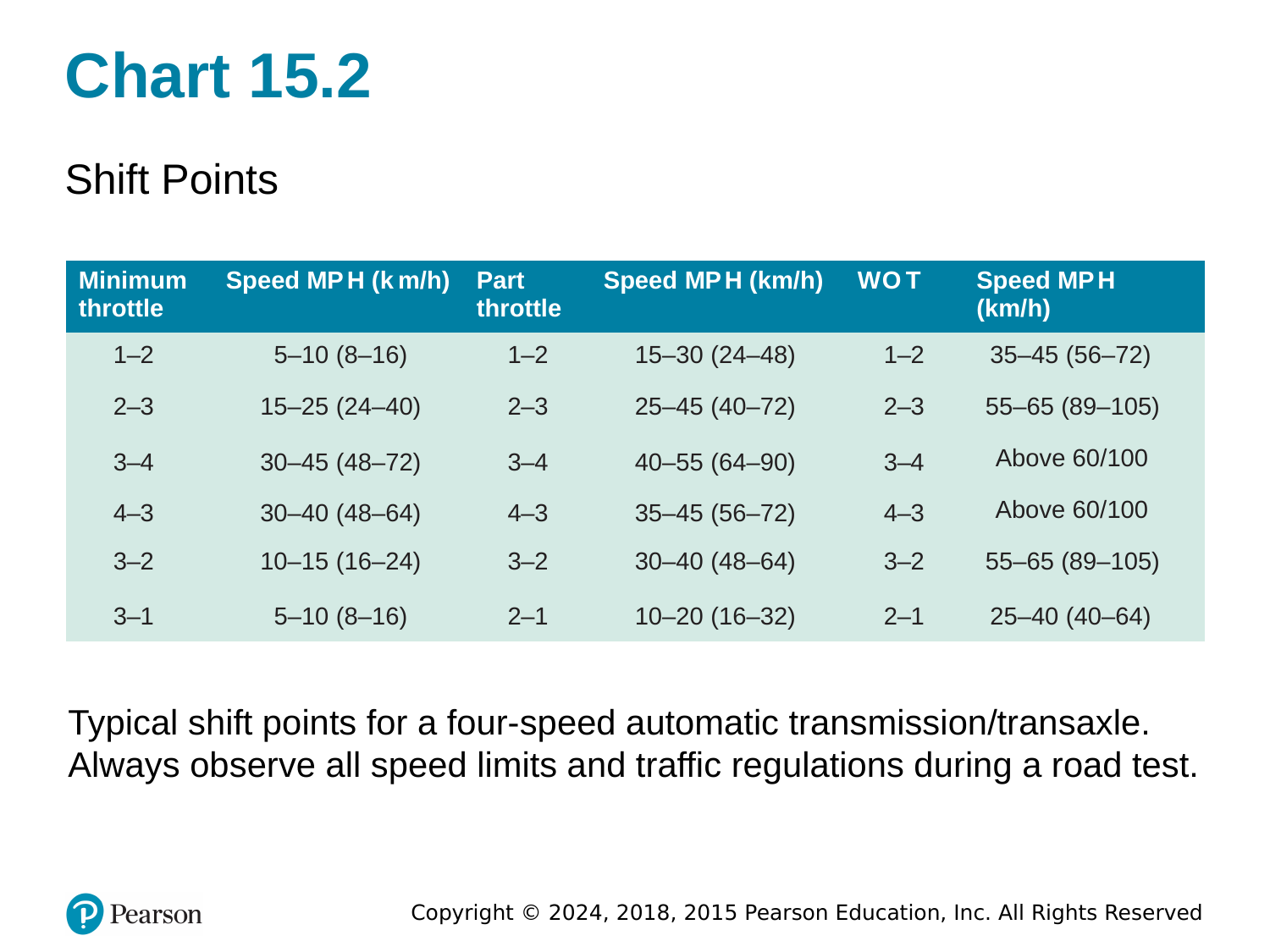

# Chart 15.2
Shift Points
| Minimum throttle | Speed M P H (k m/h) | Part throttle | Speed M P H (km/h) | W O T | Speed M P H (km/h) |
| --- | --- | --- | --- | --- | --- |
| 1–2 | 5–10 (8–16) | 1–2 | 15–30 (24–48) | 1–2 | 35–45 (56–72) |
| 2–3 | 15–25 (24–40) | 2–3 | 25–45 (40–72) | 2–3 | 55–65 (89–105) |
| 3–4 | 30–45 (48–72) | 3–4 | 40–55 (64–90) | 3–4 | Above 60/100 |
| 4–3 | 30–40 (48–64) | 4–3 | 35–45 (56–72) | 4–3 | Above 60/100 |
| 3–2 | 10–15 (16–24) | 3–2 | 30–40 (48–64) | 3–2 | 55–65 (89–105) |
| 3–1 | 5–10 (8–16) | 2–1 | 10–20 (16–32) | 2–1 | 25–40 (40–64) |
Typical shift points for a four-speed automatic transmission/transaxle. Always observe all speed limits and traffic regulations during a road test.